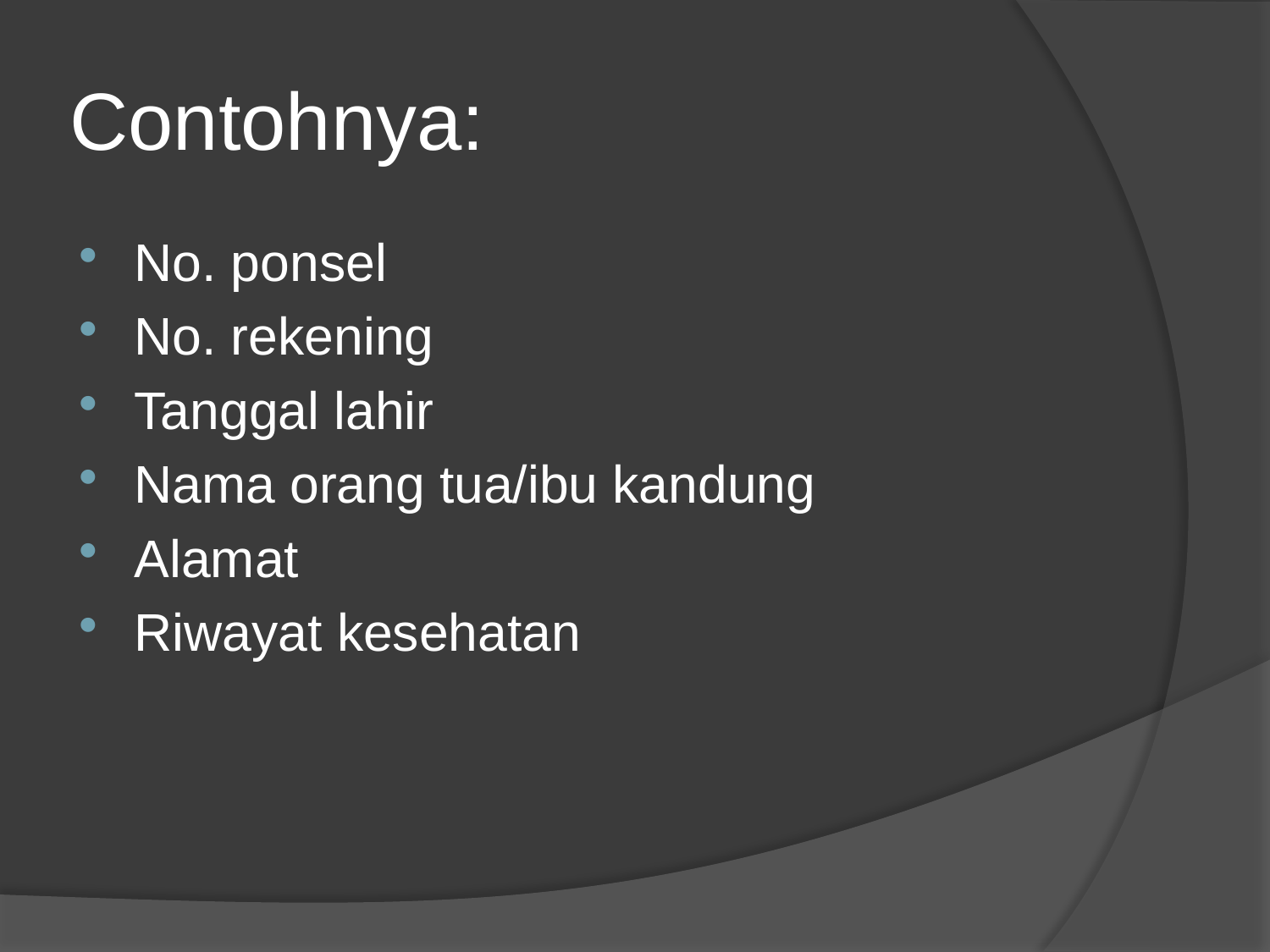

# Contohnya:
No. ponsel
No. rekening
Tanggal lahir
Nama orang tua/ibu kandung
Alamat
Riwayat kesehatan